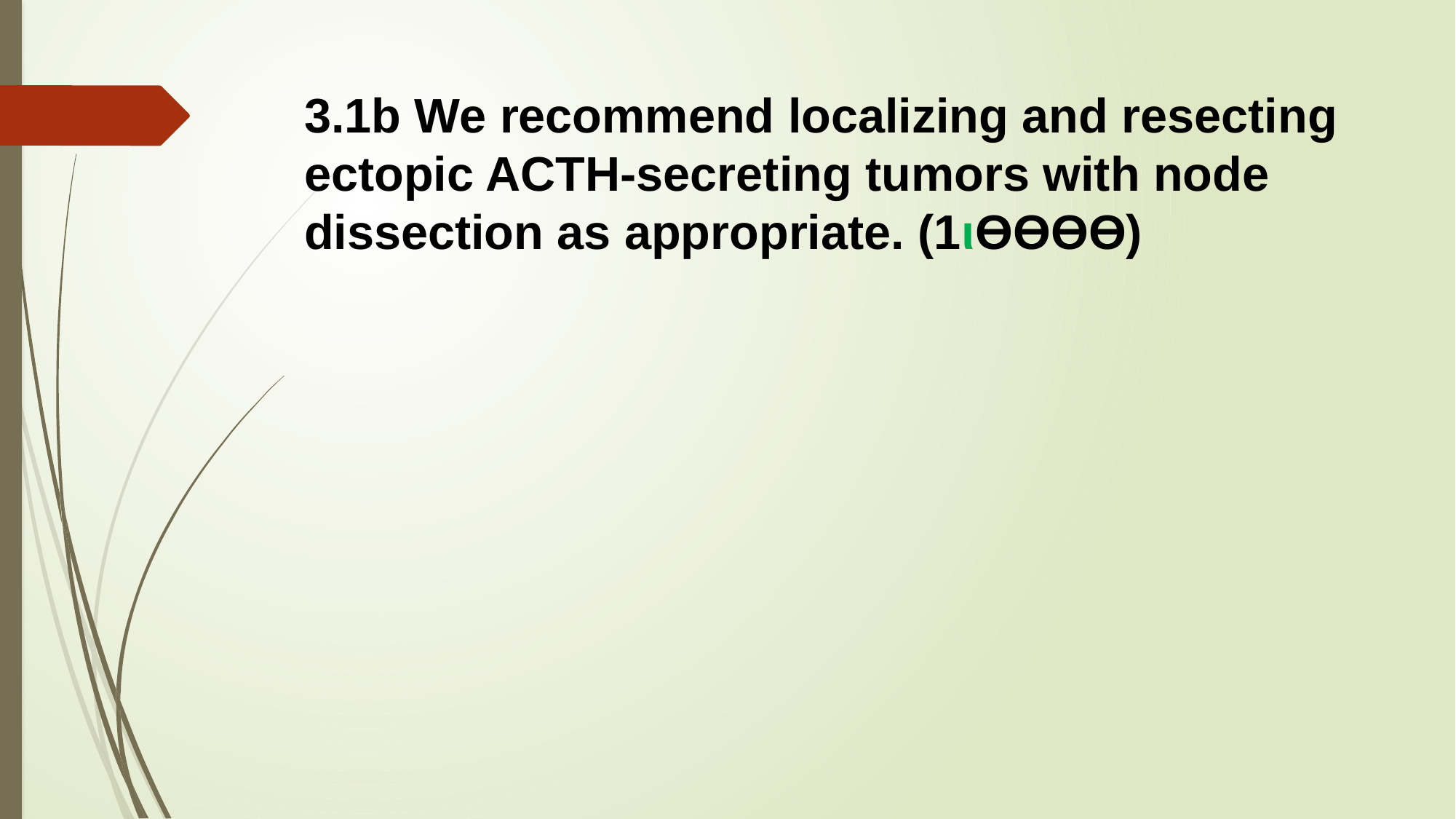

3.1b We recommend localizing and resecting ectopic ACTH-secreting tumors with node dissection as appropriate. (1ιƟƟƟƟ)